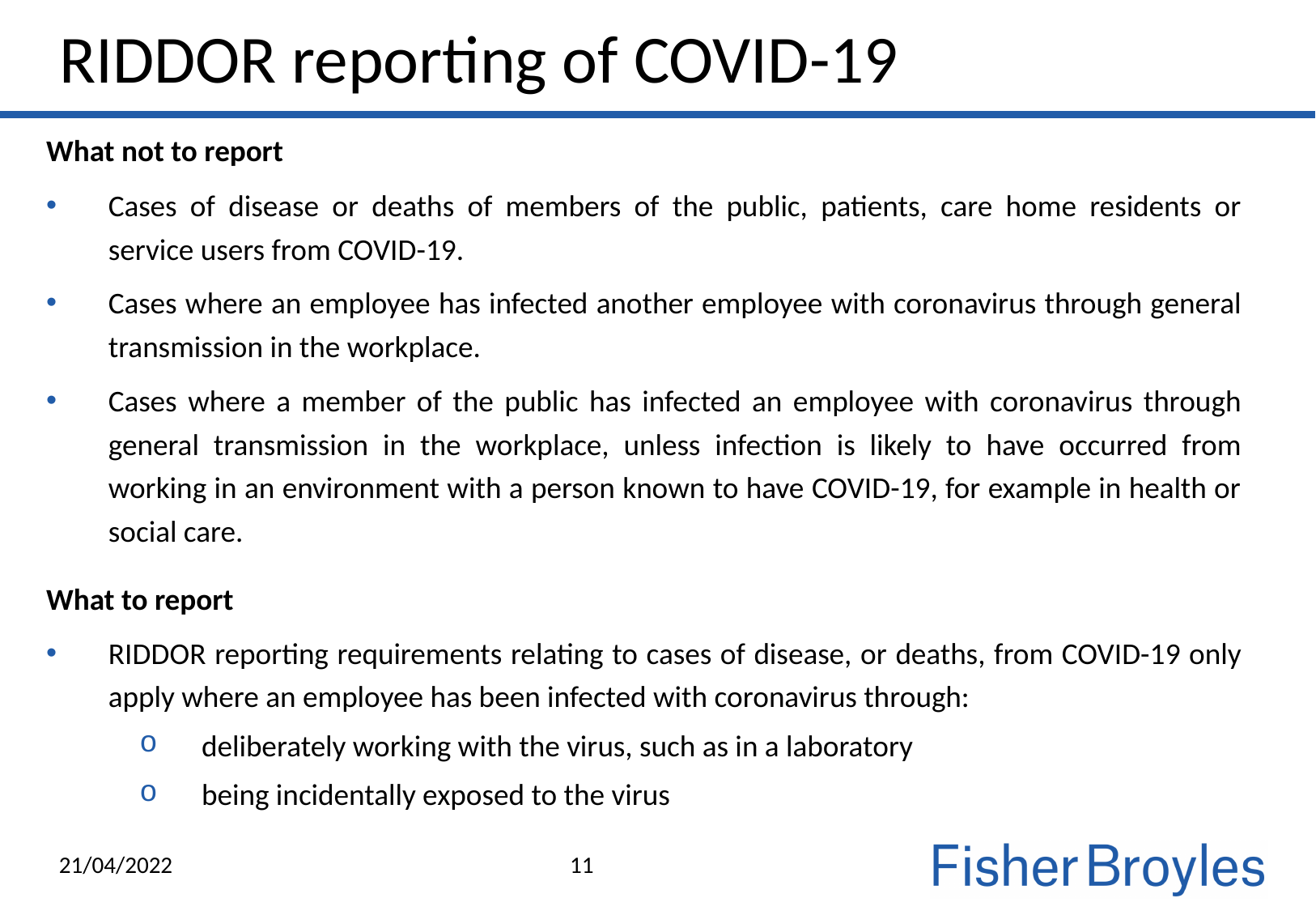

RIDDOR reporting of COVID-19
What not to report
Cases of disease or deaths of members of the public, patients, care home residents or service users from COVID-19.
Cases where an employee has infected another employee with coronavirus through general transmission in the workplace.
Cases where a member of the public has infected an employee with coronavirus through general transmission in the workplace, unless infection is likely to have occurred from working in an environment with a person known to have COVID-19, for example in health or social care.

What to report
RIDDOR reporting requirements relating to cases of disease, or deaths, from COVID-19 only apply where an employee has been infected with coronavirus through:
deliberately working with the virus, such as in a laboratory
being incidentally exposed to the virus

21/04/2022
11